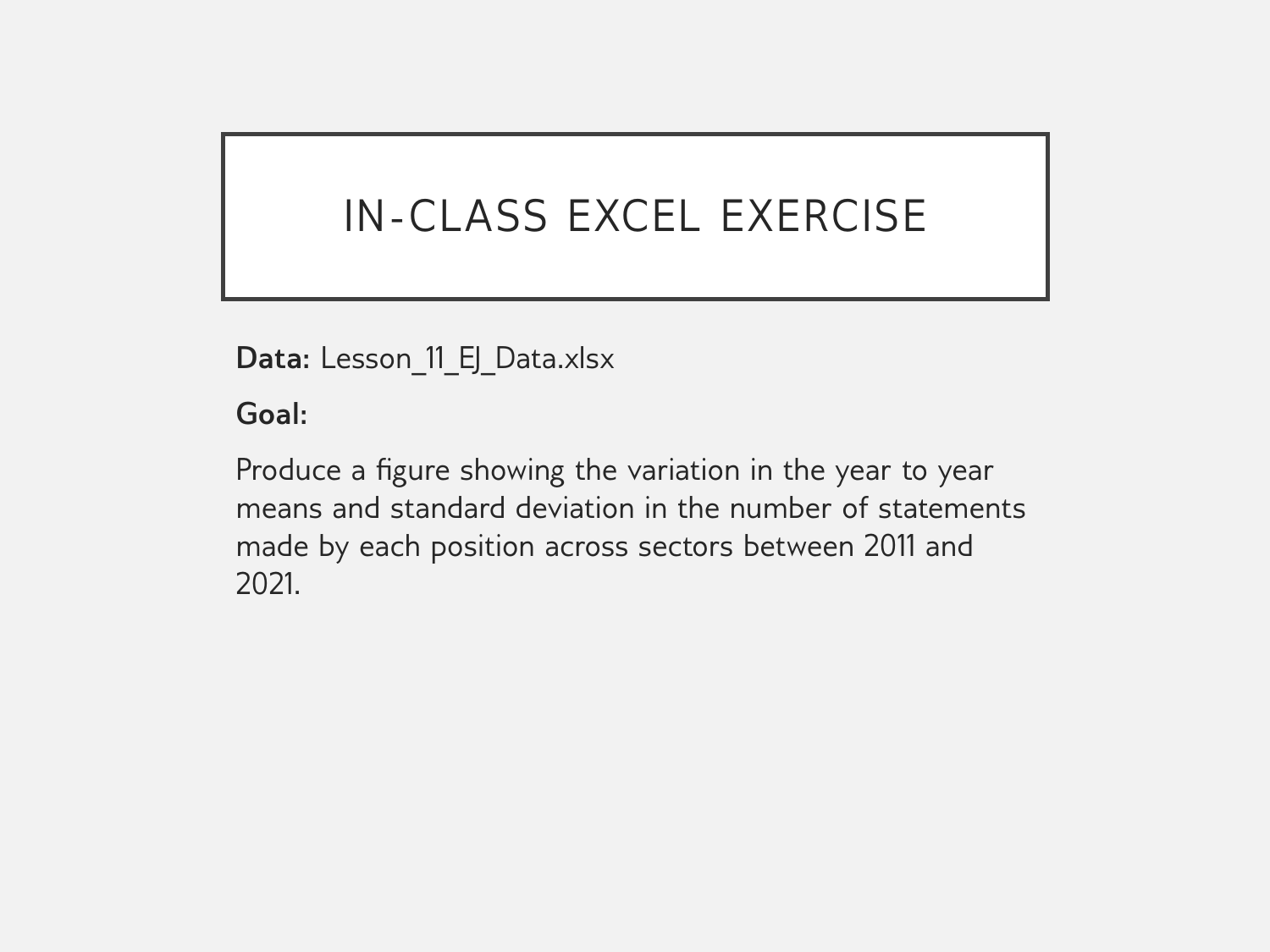

# In-class Excel exercise
Data: Lesson_11_EJ_Data.xlsx
Goal:
Produce a figure showing the variation in the year to year means and standard deviation in the number of statements made by each position across sectors between 2011 and 2021.